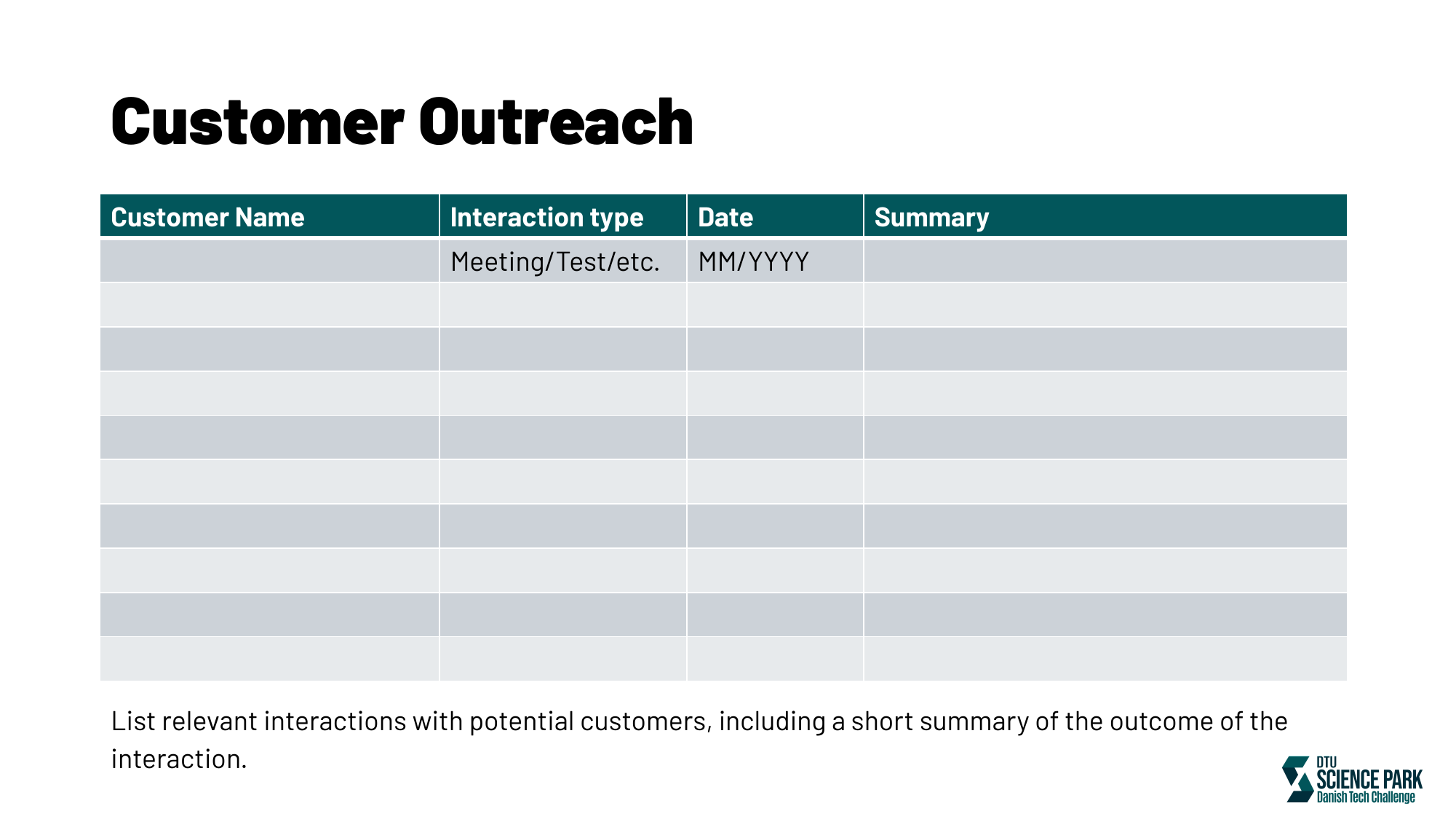

# Customer Outreach
| Customer Name | Interaction type | Date | Summary |
| --- | --- | --- | --- |
|  | Meeting/Test/etc. | MM/YYYY |  |
|  |  |  |  |
|  |  |  |  |
|  |  |  |  |
|  |  |  |  |
|  |  |  |  |
|  |  |  |  |
|  |  |  |  |
|  |  |  |  |
|  |  |  |  |
List relevant interactions with potential customers, including a short summary of the outcome of the interaction.